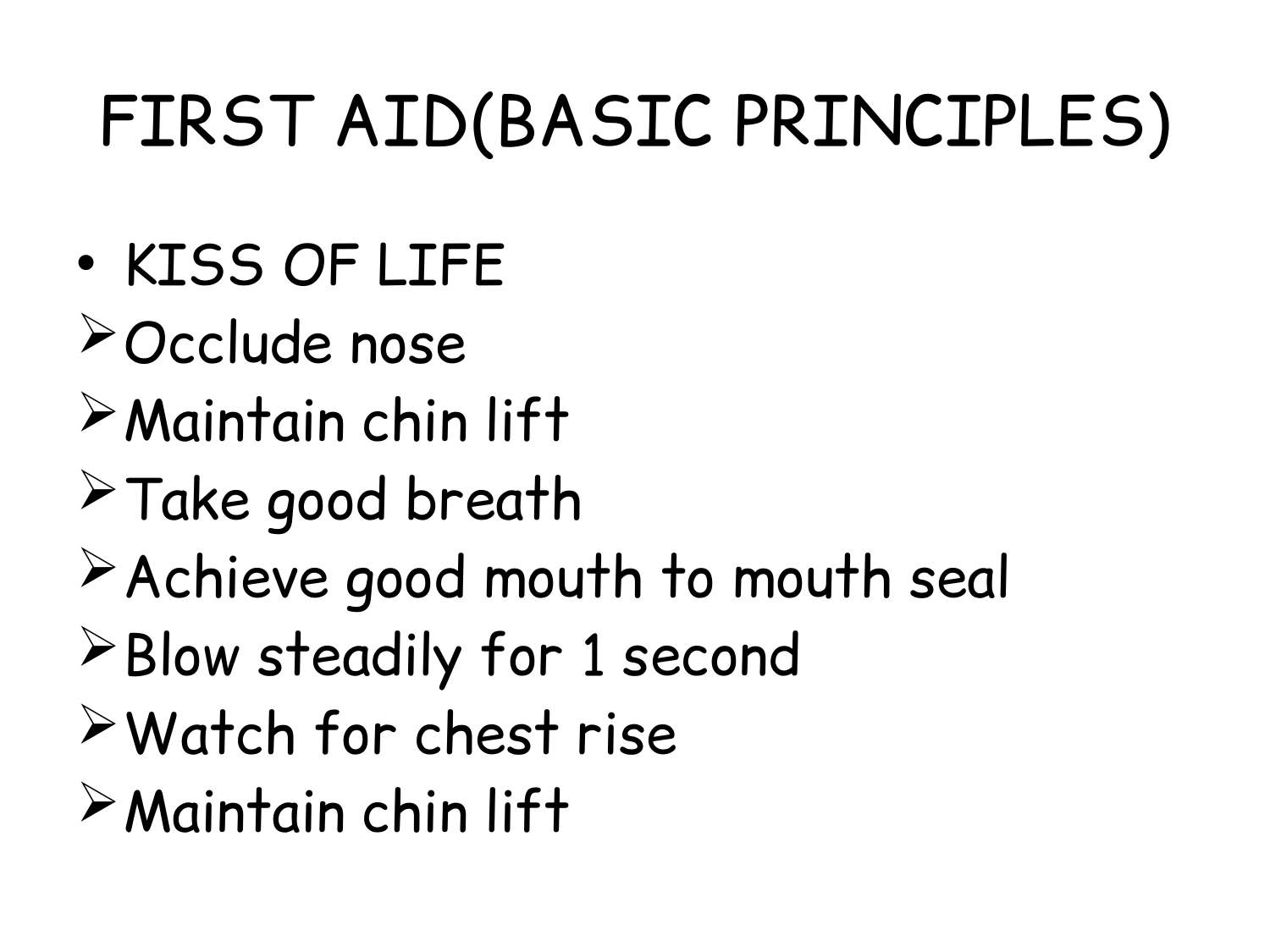

# FIRST AID(BASIC PRINCIPLES)
KISS OF LIFE
Occlude nose
Maintain chin lift
Take good breath
Achieve good mouth to mouth seal
Blow steadily for 1 second
Watch for chest rise
Maintain chin lift